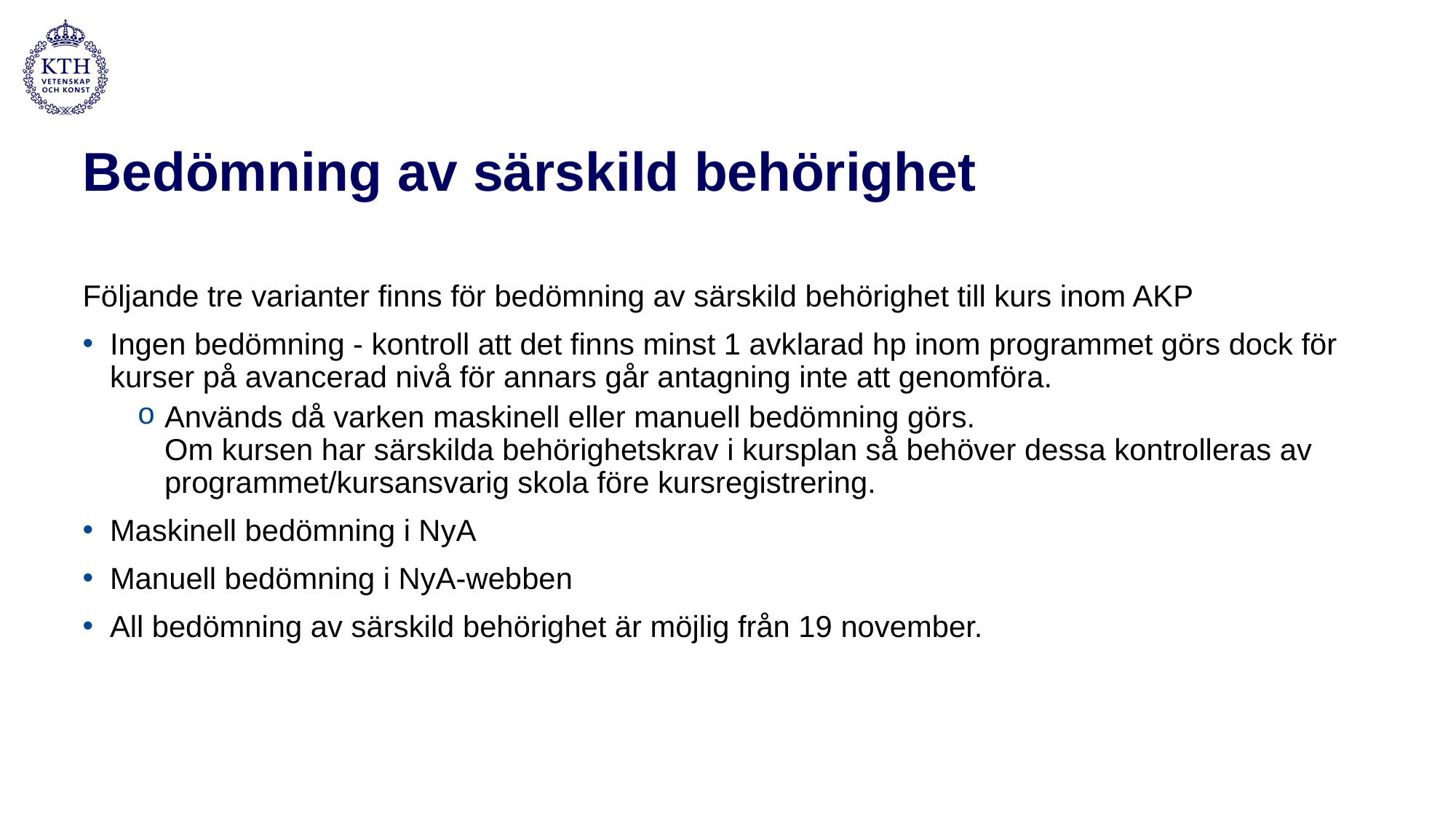

# Bedömning av särskild behörighet

Följande tre varianter finns för bedömning av särskild behörighet till kurs inom AKP
Ingen bedömning - kontroll att det finns minst 1 avklarad hp inom programmet görs dock för kurser på avancerad nivå för annars går antagning inte att genomföra.
Används då varken maskinell eller manuell bedömning görs.
Om kursen har särskilda behörighetskrav i kursplan så behöver dessa kontrolleras av programmet/kursansvarig skola före kursregistrering.
Maskinell bedömning i NyA
Manuell bedömning i NyA-webben
All bedömning av särskild behörighet är möjlig från 19 november.